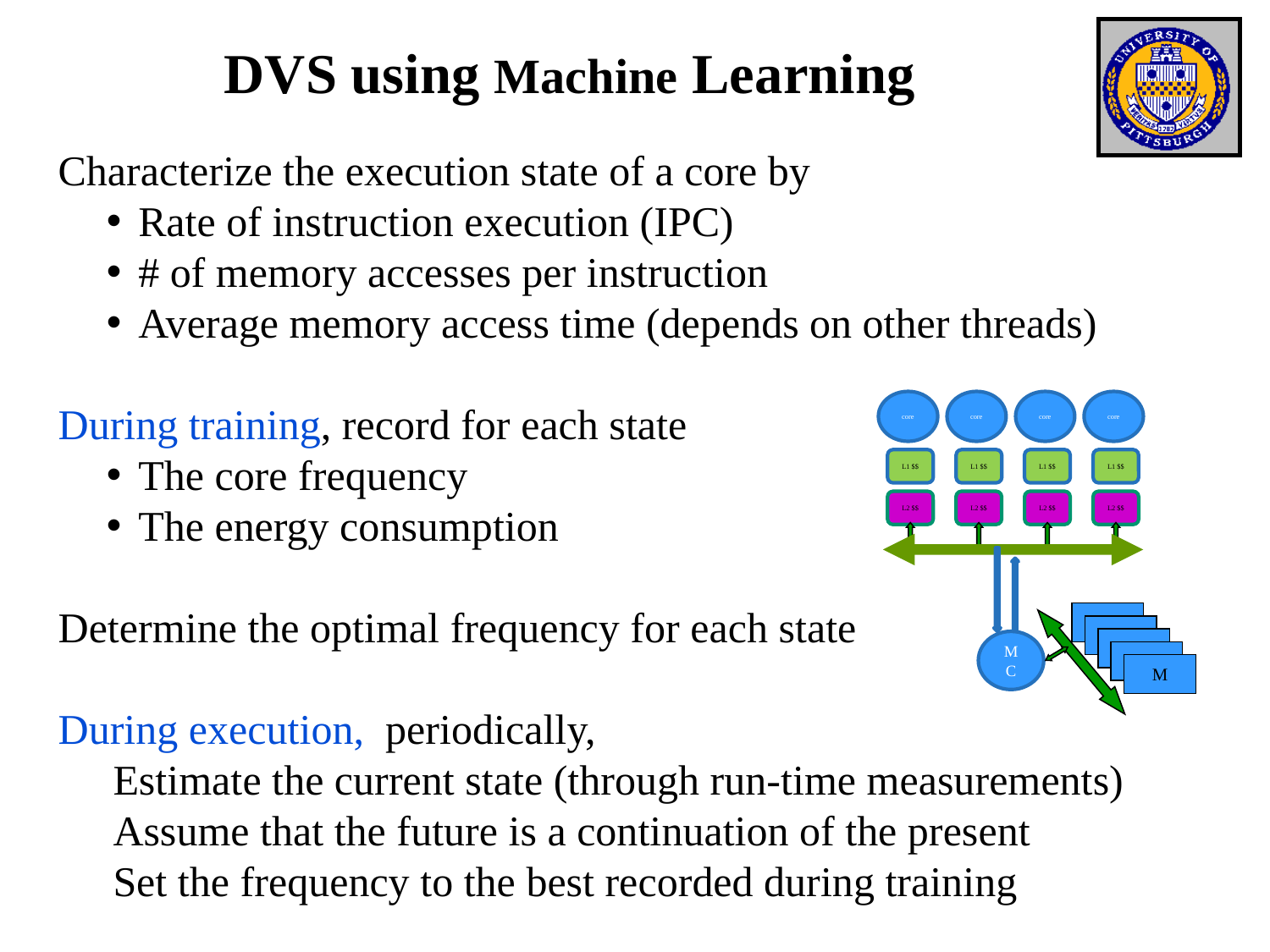

# DVS using Machine Learning
Characterize the execution state of a core by
Rate of instruction execution (IPC)
# of memory accesses per instruction
Average memory access time (depends on other threads)

During training, record for each state
The core frequency
The energy consumption

Determine the optimal frequency for each state

During execution,  periodically,
	Estimate the current state (through run-time measurements)
	Assume that the future is a continuation of the present
	Set the frequency to the best recorded during training
core
core
core
core
L1 $$
L1 $$
L1 $$
L1 $$
L2 $$
L2 $$
L2 $$
L2 $$

MC

M